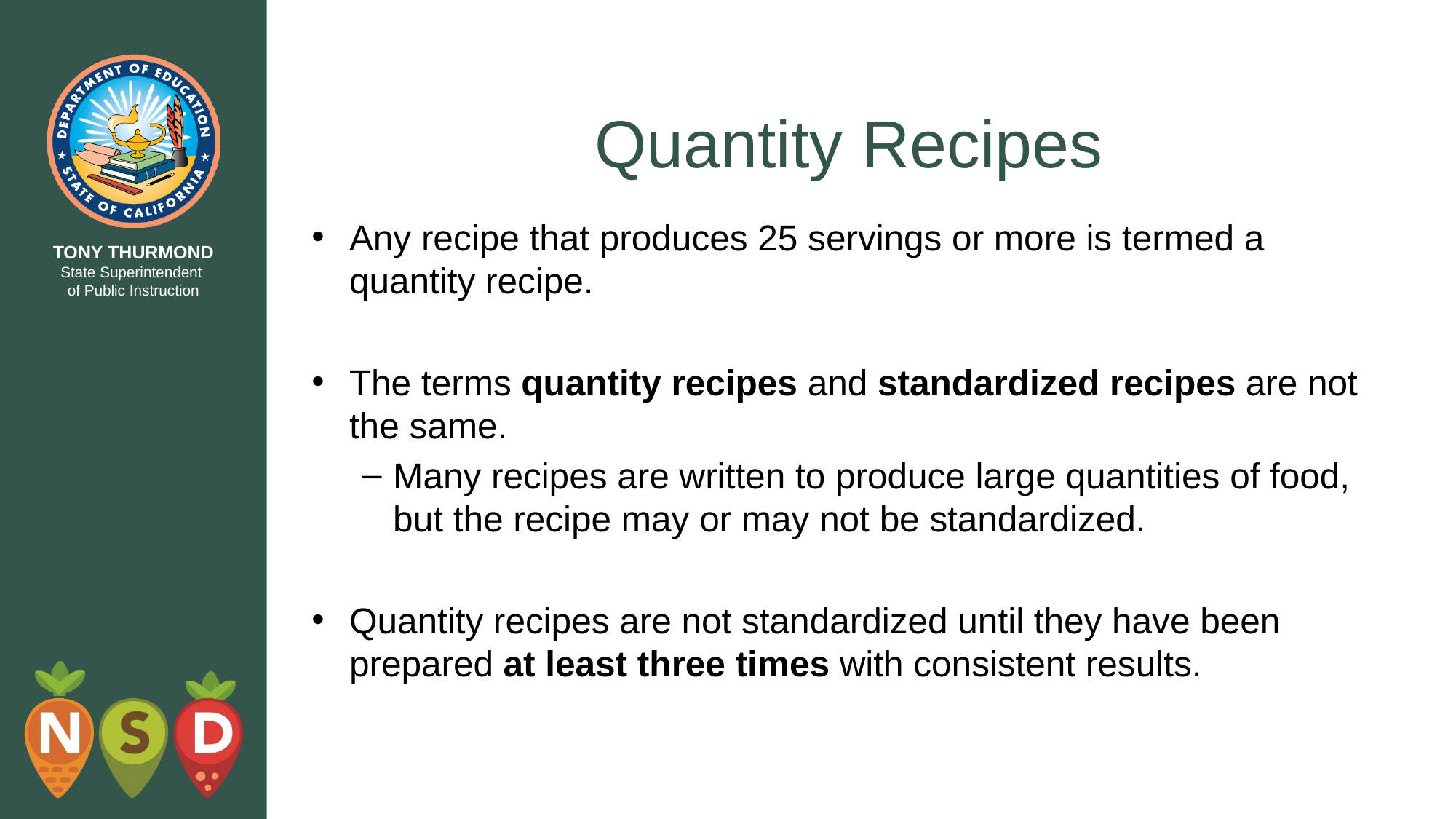

# Quantity Recipes
Any recipe that produces 25 servings or more is termed a quantity recipe.

The terms quantity recipes and standardized recipes are not the same.
Many recipes are written to produce large quantities of food, but the recipe may or may not be standardized.

Quantity recipes are not standardized until they have been prepared at least three times with consistent results.